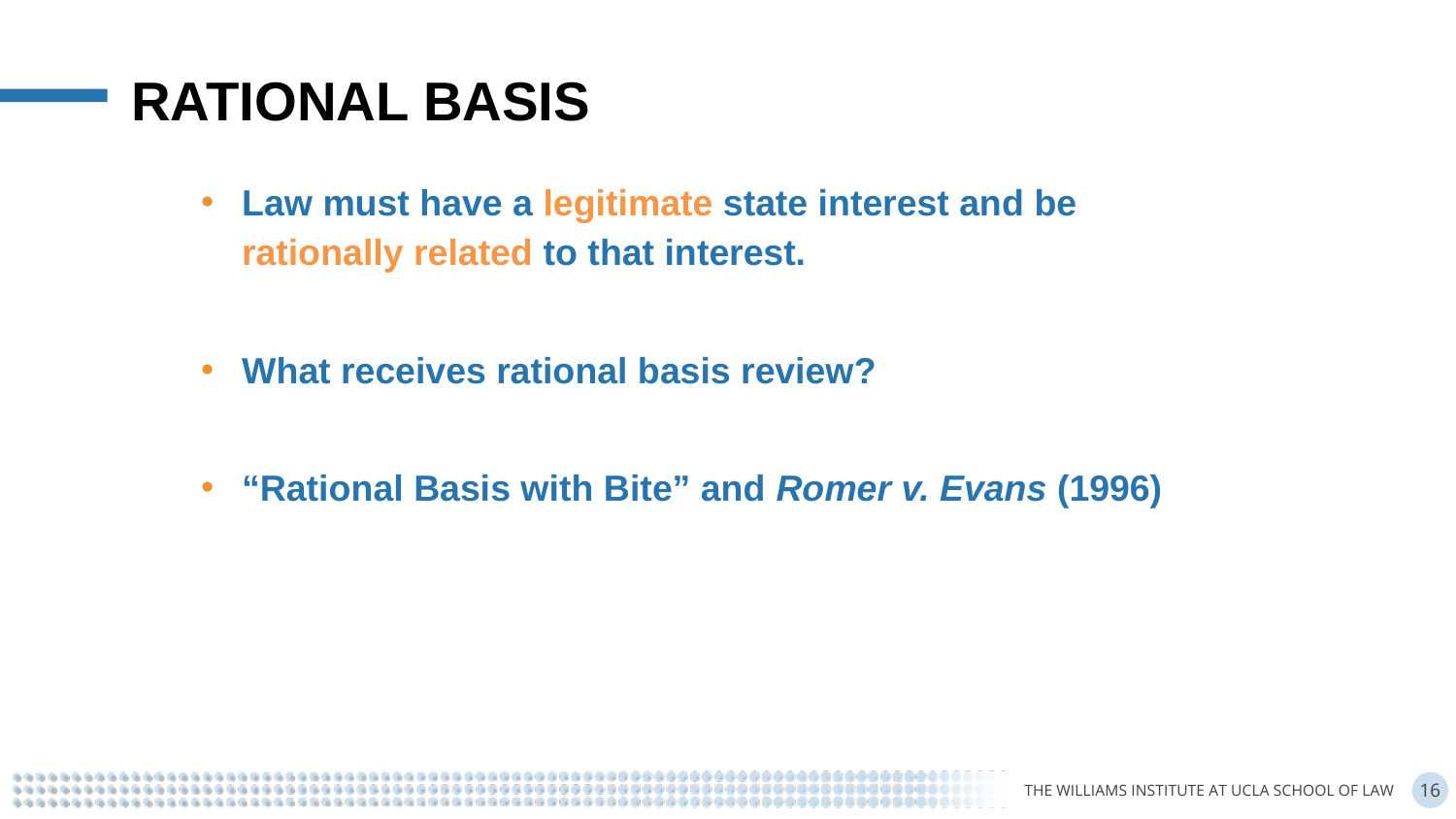

Rational Basis
Law must have a legitimate state interest and be rationally related to that interest.

What receives rational basis review?

“Rational Basis with Bite” and Romer v. Evans (1996)